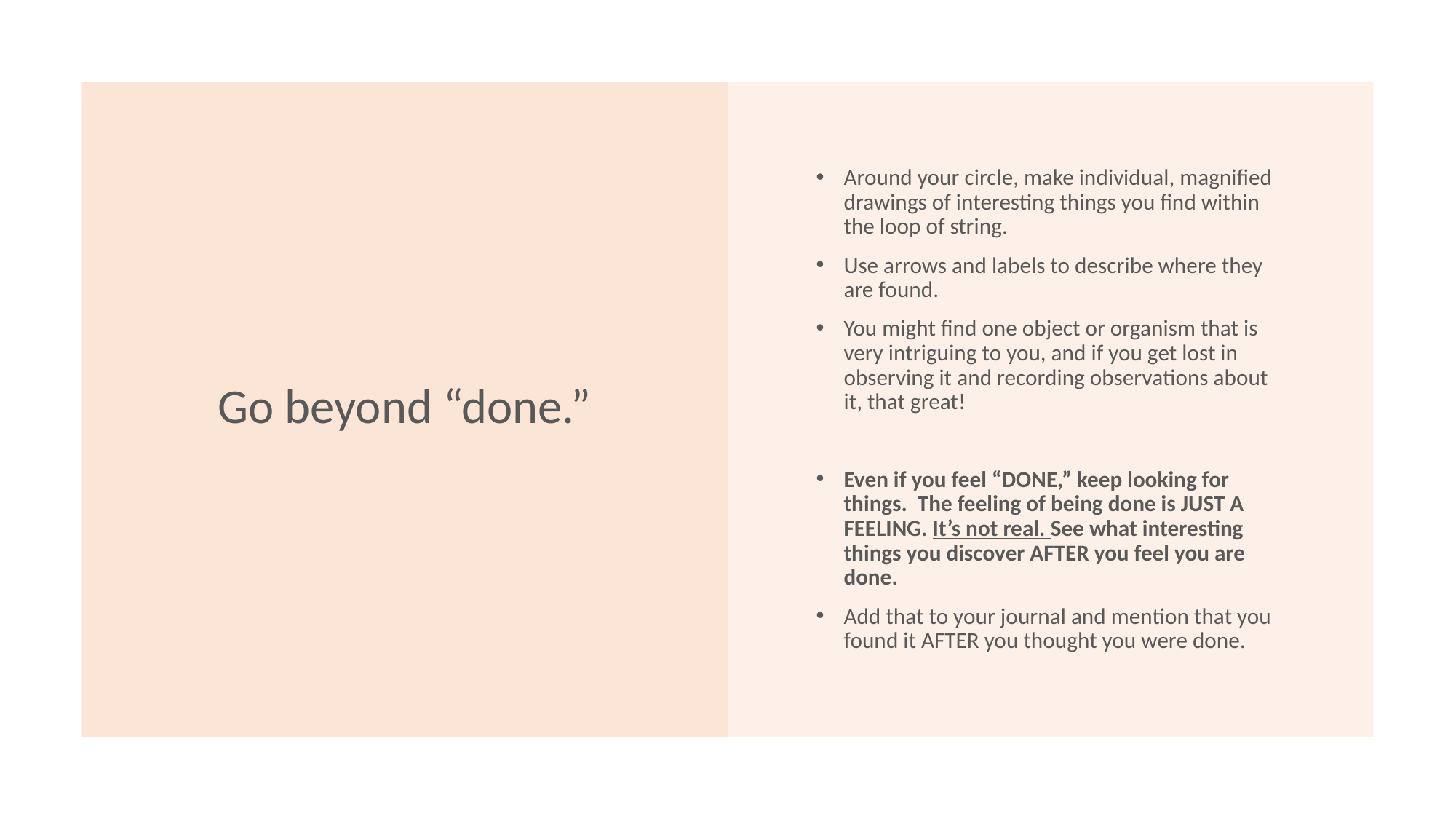

# Go beyond “done.”
Around your circle, make individual, magnified drawings of interesting things you find within the loop of string.
Use arrows and labels to describe where they are found.
You might find one object or organism that is very intriguing to you, and if you get lost in observing it and recording observations about it, that great!

Even if you feel “DONE,” keep looking for things.  The feeling of being done is JUST A FEELING. It’s not real. See what interesting things you discover AFTER you feel you are done.
Add that to your journal and mention that you found it AFTER you thought you were done.